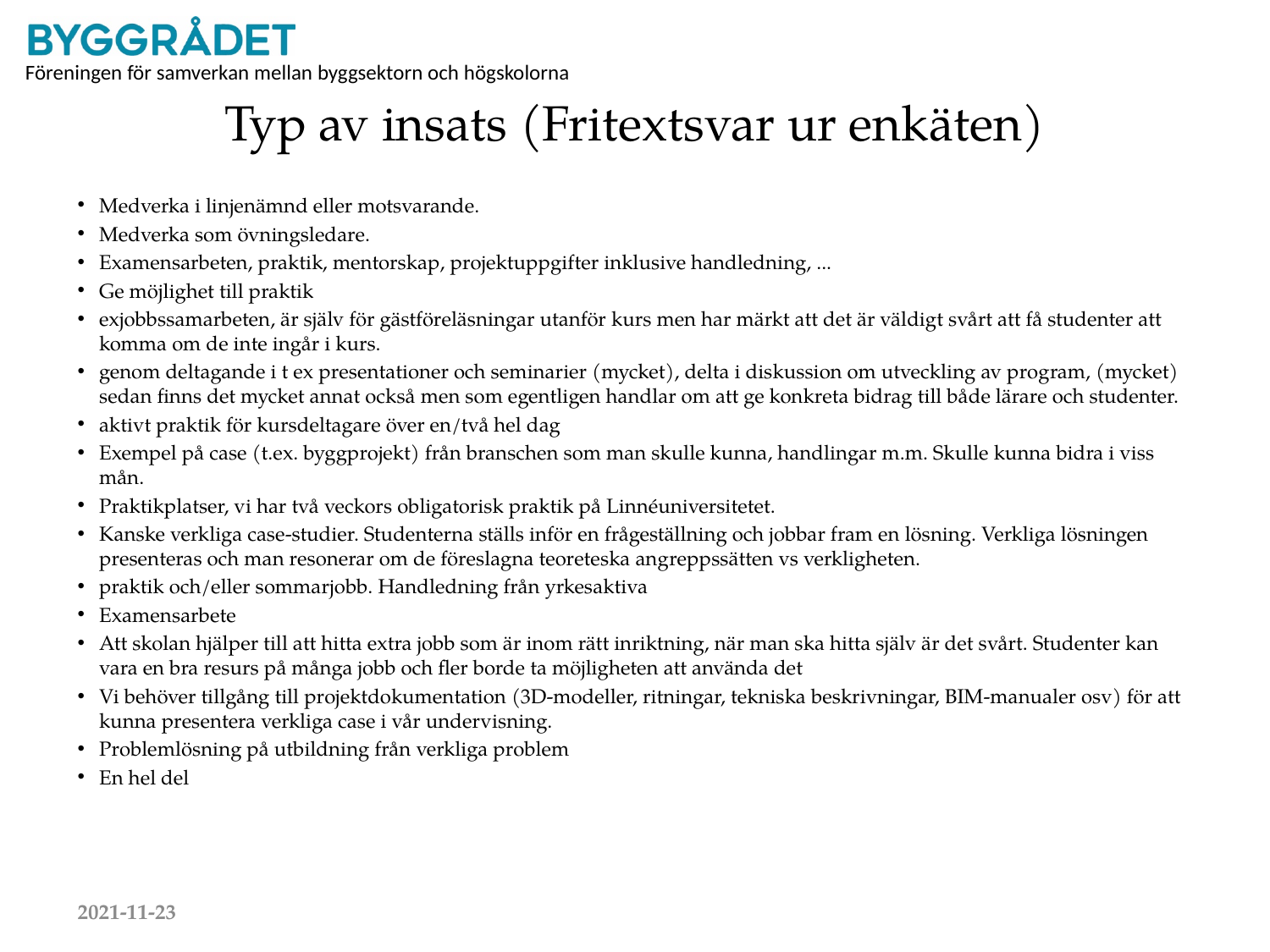

# Typ av insats (Fritextsvar ur enkäten)
Medverka i linjenämnd eller motsvarande.
Medverka som övningsledare.
Examensarbeten, praktik, mentorskap, projektuppgifter inklusive handledning, ...
Ge möjlighet till praktik
exjobbssamarbeten, är själv för gästföreläsningar utanför kurs men har märkt att det är väldigt svårt att få studenter att komma om de inte ingår i kurs.
genom deltagande i t ex presentationer och seminarier (mycket), delta i diskussion om utveckling av program, (mycket) sedan finns det mycket annat också men som egentligen handlar om att ge konkreta bidrag till både lärare och studenter.
aktivt praktik för kursdeltagare över en/två hel dag
Exempel på case (t.ex. byggprojekt) från branschen som man skulle kunna, handlingar m.m. Skulle kunna bidra i viss mån.
Praktikplatser, vi har två veckors obligatorisk praktik på Linnéuniversitetet.
Kanske verkliga case-studier. Studenterna ställs inför en frågeställning och jobbar fram en lösning. Verkliga lösningen presenteras och man resonerar om de föreslagna teoreteska angreppssätten vs verkligheten.
praktik och/eller sommarjobb. Handledning från yrkesaktiva
Examensarbete
Att skolan hjälper till att hitta extra jobb som är inom rätt inriktning, när man ska hitta själv är det svårt. Studenter kan vara en bra resurs på många jobb och fler borde ta möjligheten att använda det
Vi behöver tillgång till projektdokumentation (3D-modeller, ritningar, tekniska beskrivningar, BIM-manualer osv) för att kunna presentera verkliga case i vår undervisning.
Problemlösning på utbildning från verkliga problem
En hel del
2021-11-23